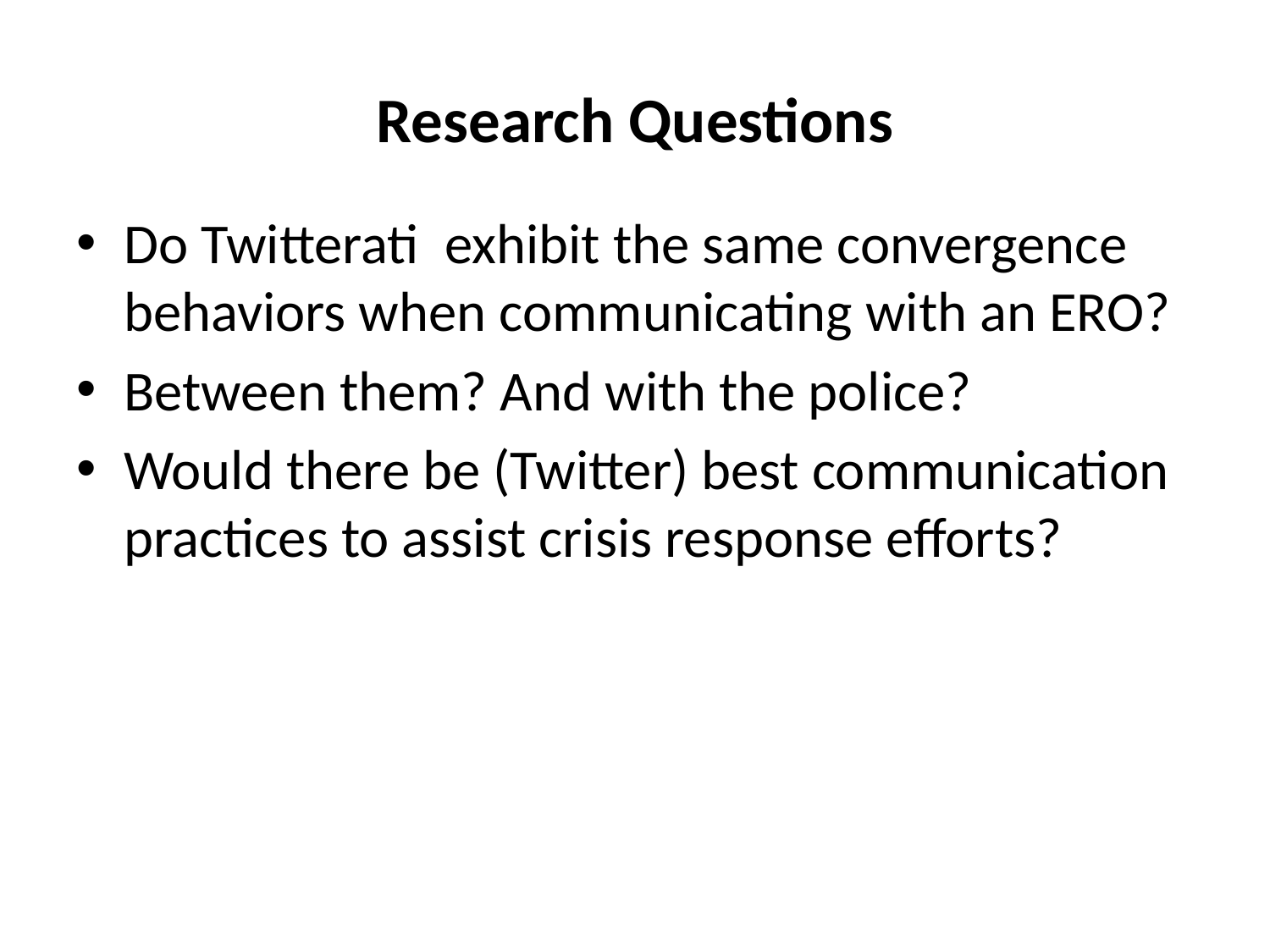

# Research Questions
Do Twitterati  exhibit the same convergence behaviors when communicating with an ERO?
Between them? And with the police?
Would there be (Twitter) best communication practices to assist crisis response efforts?